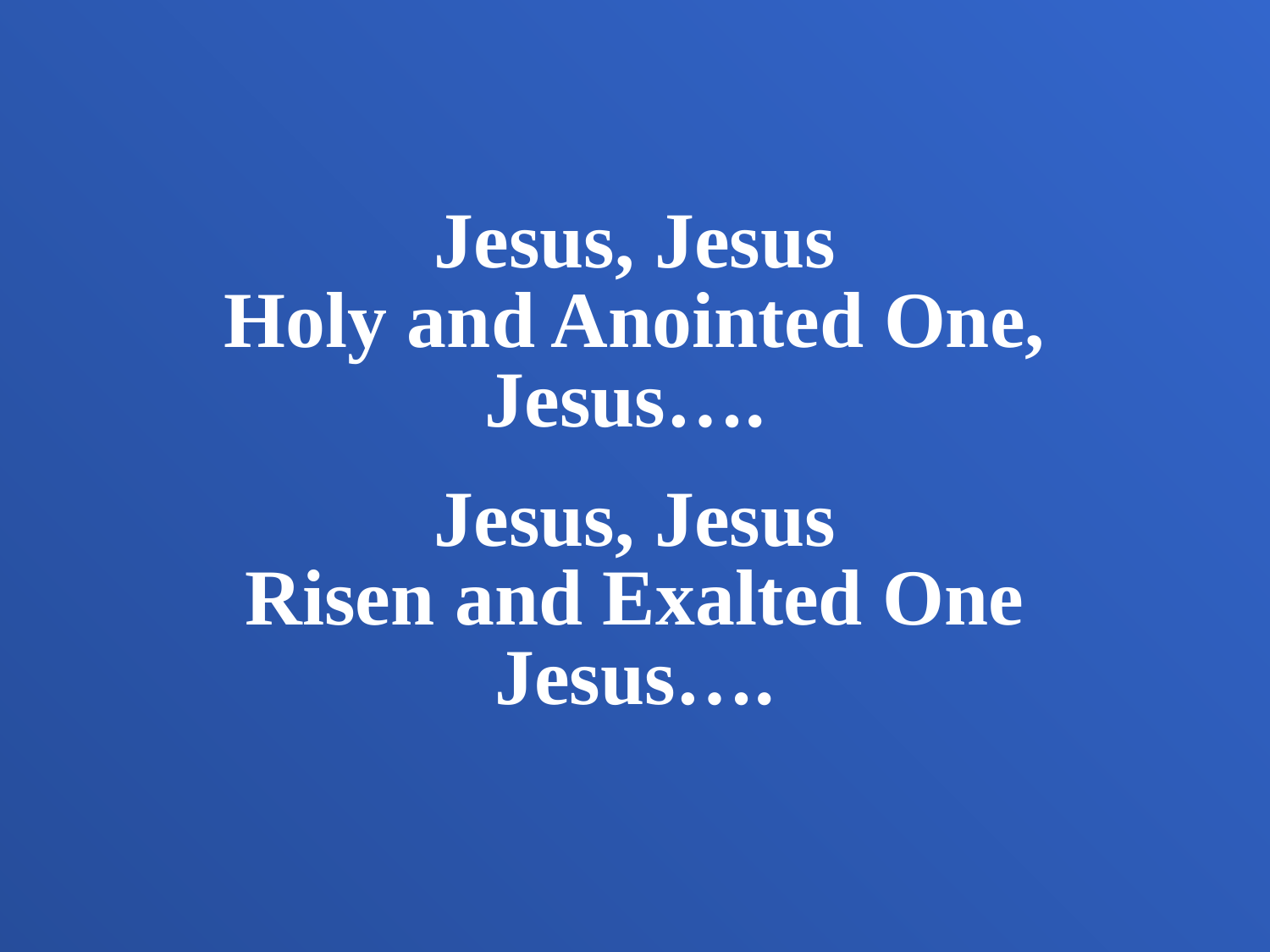

Jesus, Jesus
Holy and Anointed One,
Jesus….
Jesus, Jesus
Risen and Exalted One
Jesus….